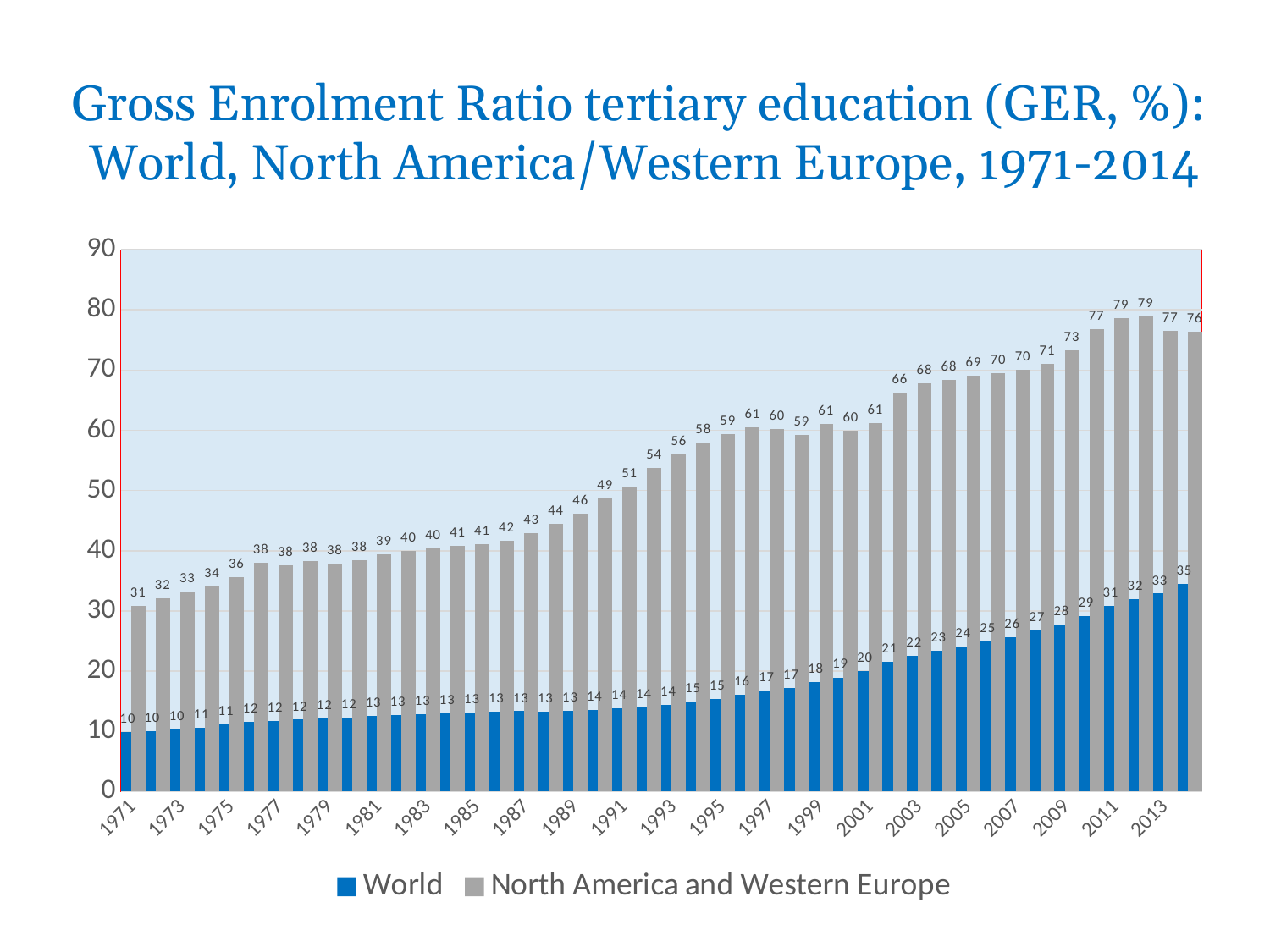

# Gross Enrolment Ratio tertiary education (GER, %): World, North America/Western Europe, 1971-2014

### Chart

| Category | World | North America and Western Europe |
|---|---|---|
| 1971.0 | 9.91 | 30.82 |
| 1972.0 | 10.1 | 32.09 |
| 1973.0 | 10.33 | 33.24 |
| 1974.0 | 10.65 | 34.03 |
| 1975.0 | 11.12 | 35.63 |
| 1976.0 | 11.6 | 37.94 |
| 1977.0 | 11.67 | 37.64 |
| 1978.0 | 11.94 | 38.24 |
| 1979.0 | 12.09 | 37.9 |
| 1980.0 | 12.26 | 38.48 |
| 1981.0 | 12.53 | 39.37 |
| 1982.0 | 12.68 | 39.99 |
| 1983.0 | 12.85 | 40.4 |
| 1984.0 | 13.04 | 40.85 |
| 1985.0 | 13.11 | 41.05 |
| 1986.0 | 13.21 | 41.67 |
| 1987.0 | 13.34 | 42.93 |
| 1988.0 | 13.24 | 44.43 |
| 1989.0 | 13.38 | 46.22 |
| 1990.0 | 13.6 | 48.63 |
| 1991.0 | 13.78 | 50.68 |
| 1992.0 | 14.0 | 53.81 |
| 1993.0 | 14.37 | 55.95 |
| 1994.0 | 14.9 | 58.0 |
| 1995.0 | 15.38 | 59.44 |
| 1996.0 | 16.1 | 60.52 |
| 1997.0 | 16.72 | 60.16 |
| 1998.0 | 17.24 | 59.21 |
| 1999.0 | 18.22 | 61.04 |
| 2000.0 | 18.95 | 59.98 |
| 2001.0 | 20.0 | 61.15 |
| 2002.0 | 21.49 | 66.25 |
| 2003.0 | 22.49 | 67.83 |
| 2004.0 | 23.39 | 68.38 |
| 2005.0 | 24.08 | 69.13 |
| 2006.0 | 24.89 | 69.51 |
| 2007.0 | 25.7 | 70.03 |
| 2008.0 | 26.72 | 71.02 |
| 2009.0 | 27.75 | 73.23 |
| 2010.0 | 29.18 | 76.74 |
| 2011.0 | 30.86 | 78.58 |
| 2012.0 | 32.01 | 78.95 |
| 2013.0 | 32.88 | 76.58 |
| 2014.0 | 34.5 | 76.4 |